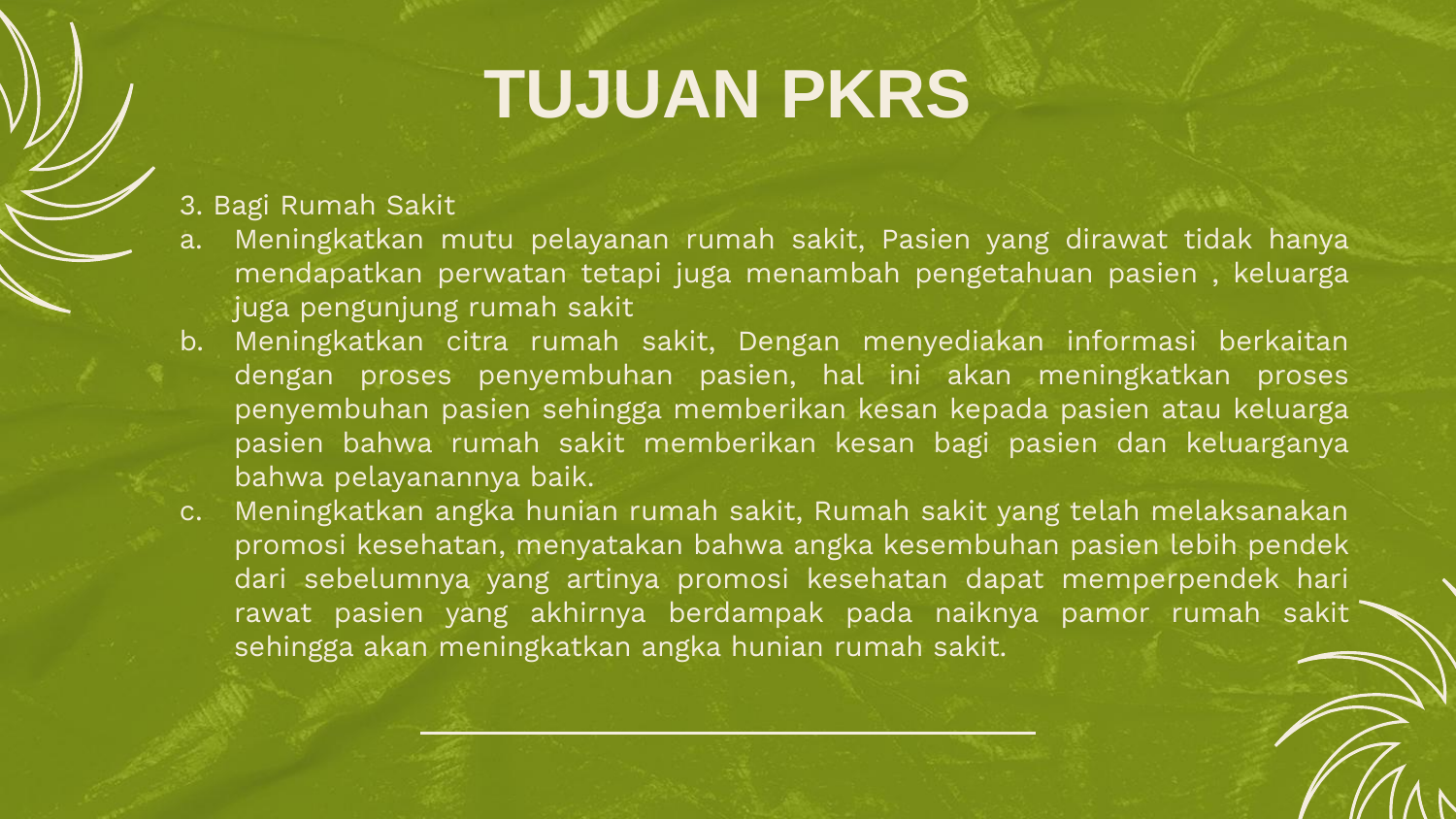

TUJUAN PKRS
3. Bagi Rumah Sakit
Meningkatkan mutu pelayanan rumah sakit, Pasien yang dirawat tidak hanya mendapatkan perwatan tetapi juga menambah pengetahuan pasien , keluarga juga pengunjung rumah sakit
Meningkatkan citra rumah sakit, Dengan menyediakan informasi berkaitan dengan proses penyembuhan pasien, hal ini akan meningkatkan proses penyembuhan pasien sehingga memberikan kesan kepada pasien atau keluarga pasien bahwa rumah sakit memberikan kesan bagi pasien dan keluarganya bahwa pelayanannya baik.
Meningkatkan angka hunian rumah sakit, Rumah sakit yang telah melaksanakan promosi kesehatan, menyatakan bahwa angka kesembuhan pasien lebih pendek dari sebelumnya yang artinya promosi kesehatan dapat memperpendek hari rawat pasien yang akhirnya berdampak pada naiknya pamor rumah sakit sehingga akan meningkatkan angka hunian rumah sakit.